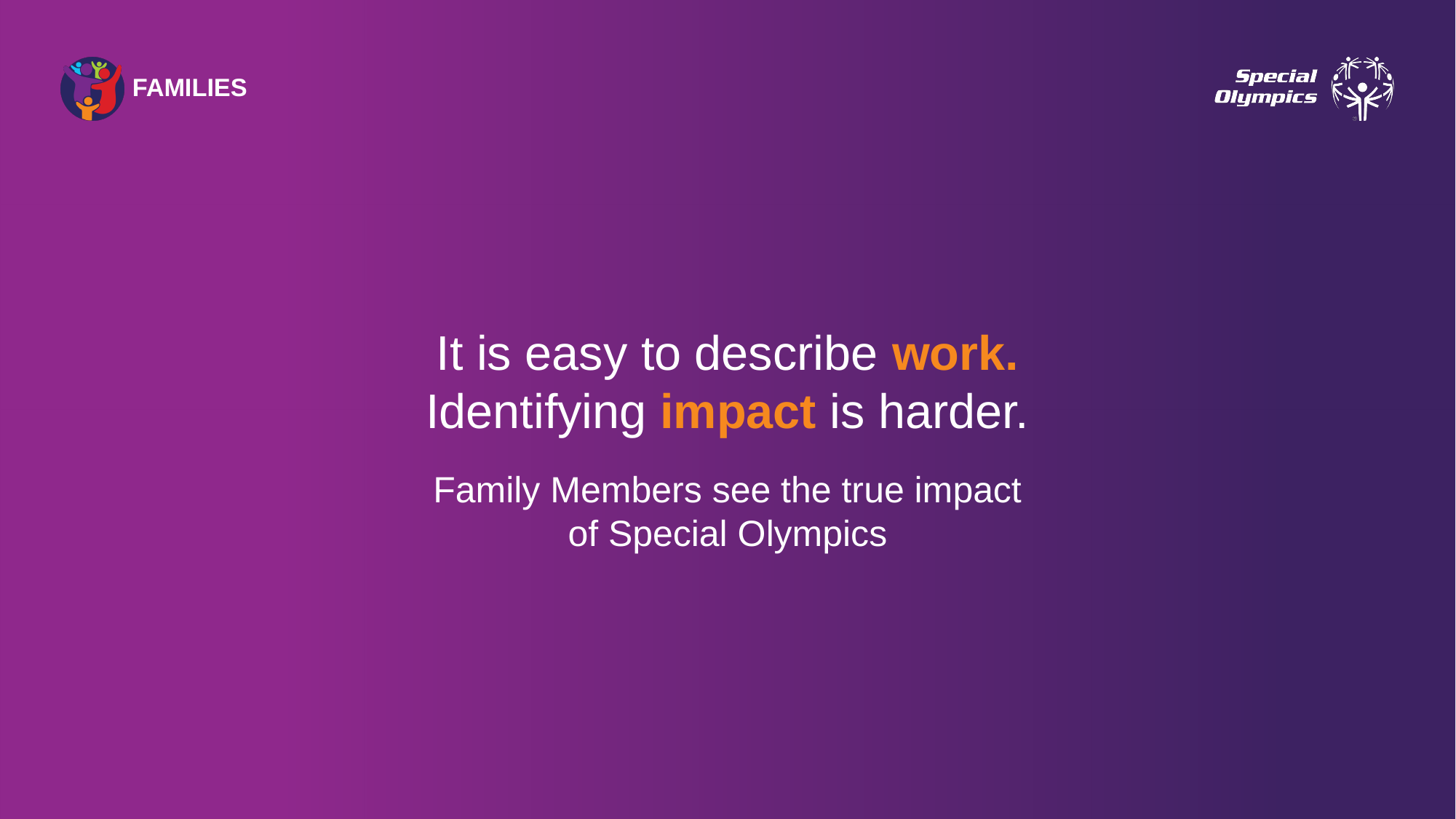

It is easy to describe work.
Identifying impact is harder.
Family Members see the true impact of Special Olympics